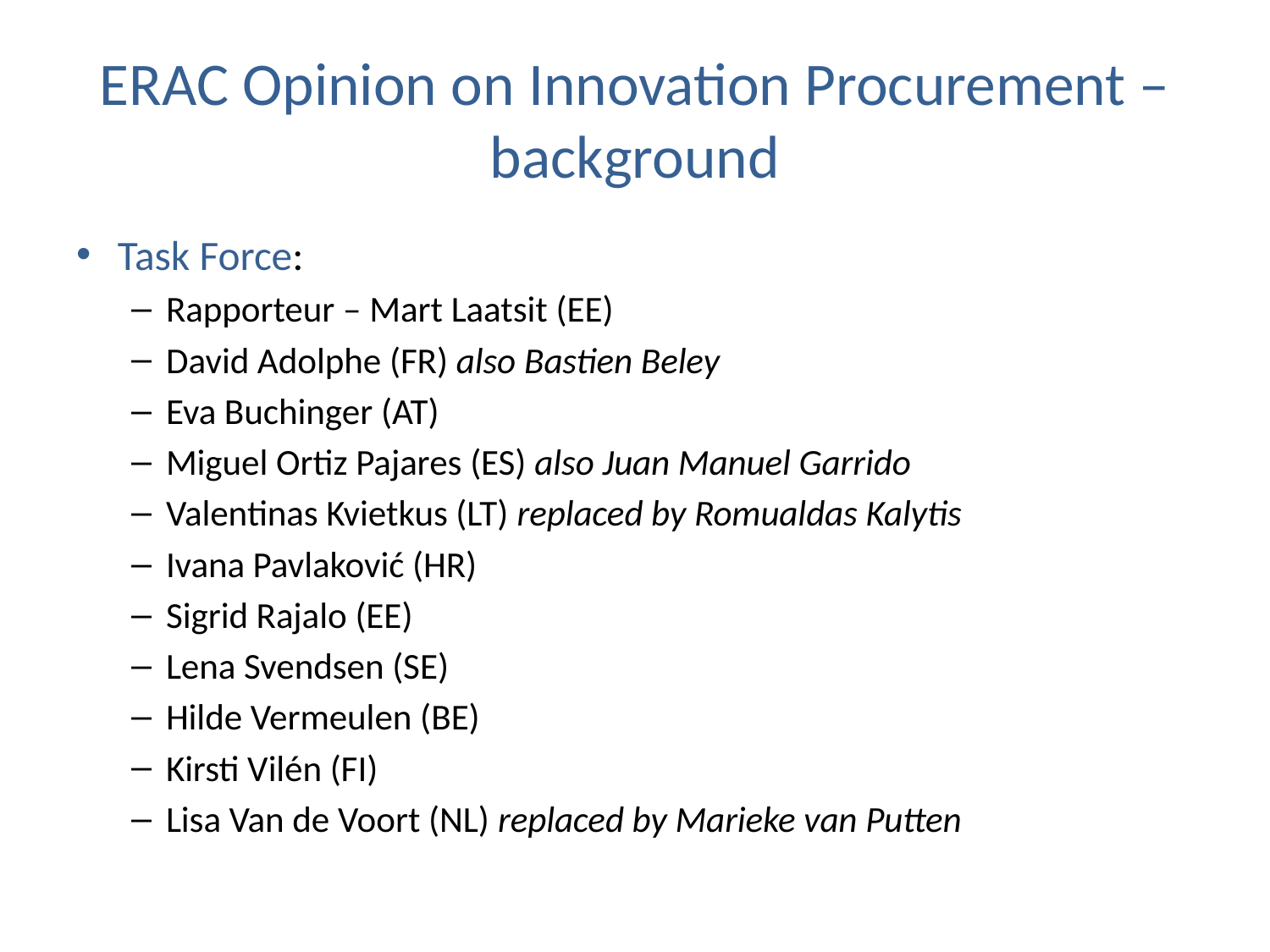

# ERAC Opinion on Innovation Procurement – background
Task Force:
Rapporteur – Mart Laatsit (EE)
David Adolphe (FR) also Bastien Beley
Eva Buchinger (AT)
Miguel Ortiz Pajares (ES) also Juan Manuel Garrido
Valentinas Kvietkus (LT) replaced by Romualdas Kalytis
Ivana Pavlaković (HR)
Sigrid Rajalo (EE)
Lena Svendsen (SE)
Hilde Vermeulen (BE)
Kirsti Vilén (FI)
Lisa Van de Voort (NL) replaced by Marieke van Putten